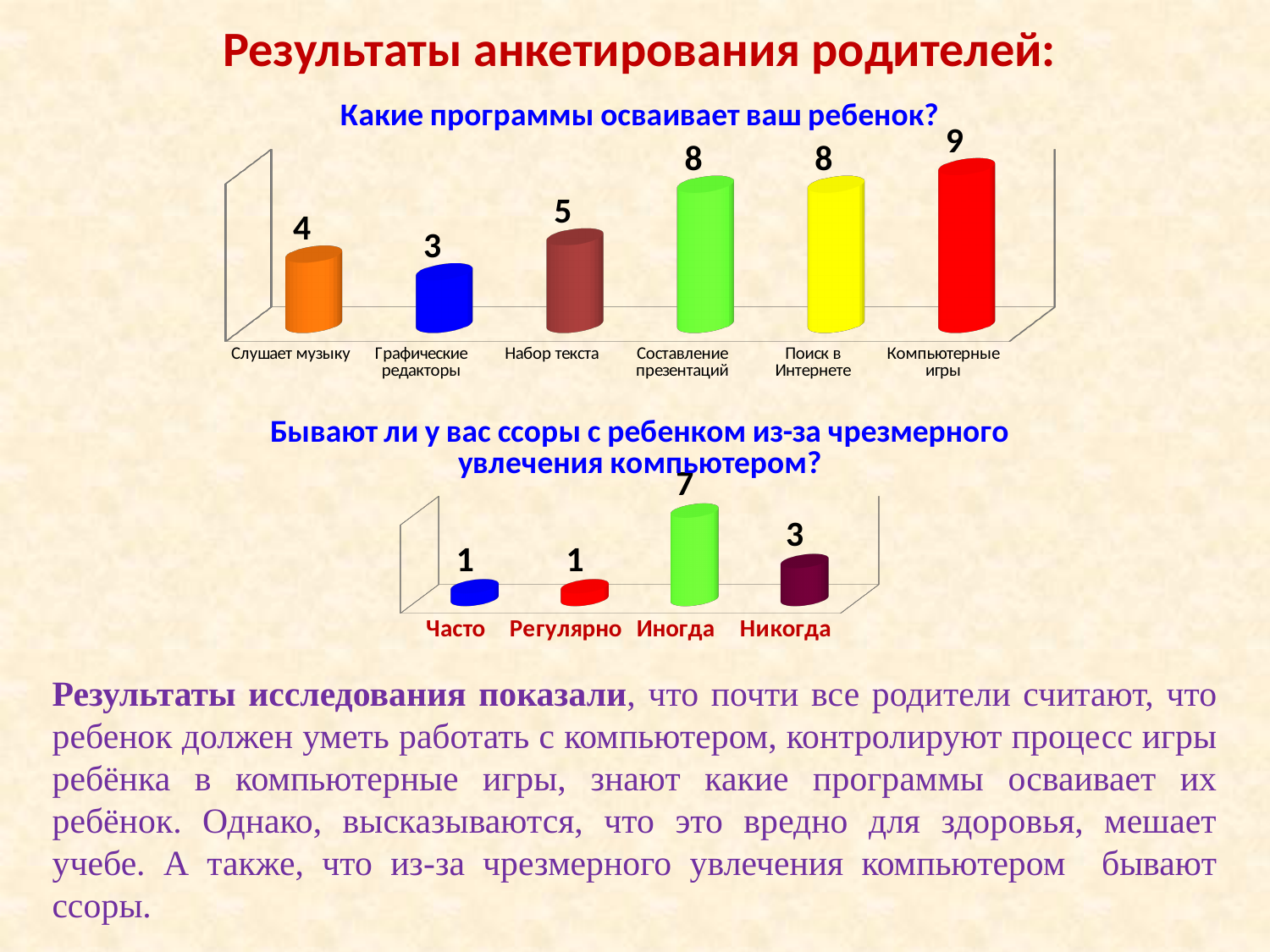

# Результаты анкетирования родителей:

[unsupported chart]

[unsupported chart]

Результаты исследования показали, что почти все родители считают, что ребенок должен уметь работать с компьютером, контролируют процесс игры ребёнка в компьютерные игры, знают какие программы осваивает их ребёнок. Однако, высказываются, что это вредно для здоровья, мешает учебе. А также, что из-за чрезмерного увлечения компьютером  бывают ссоры.